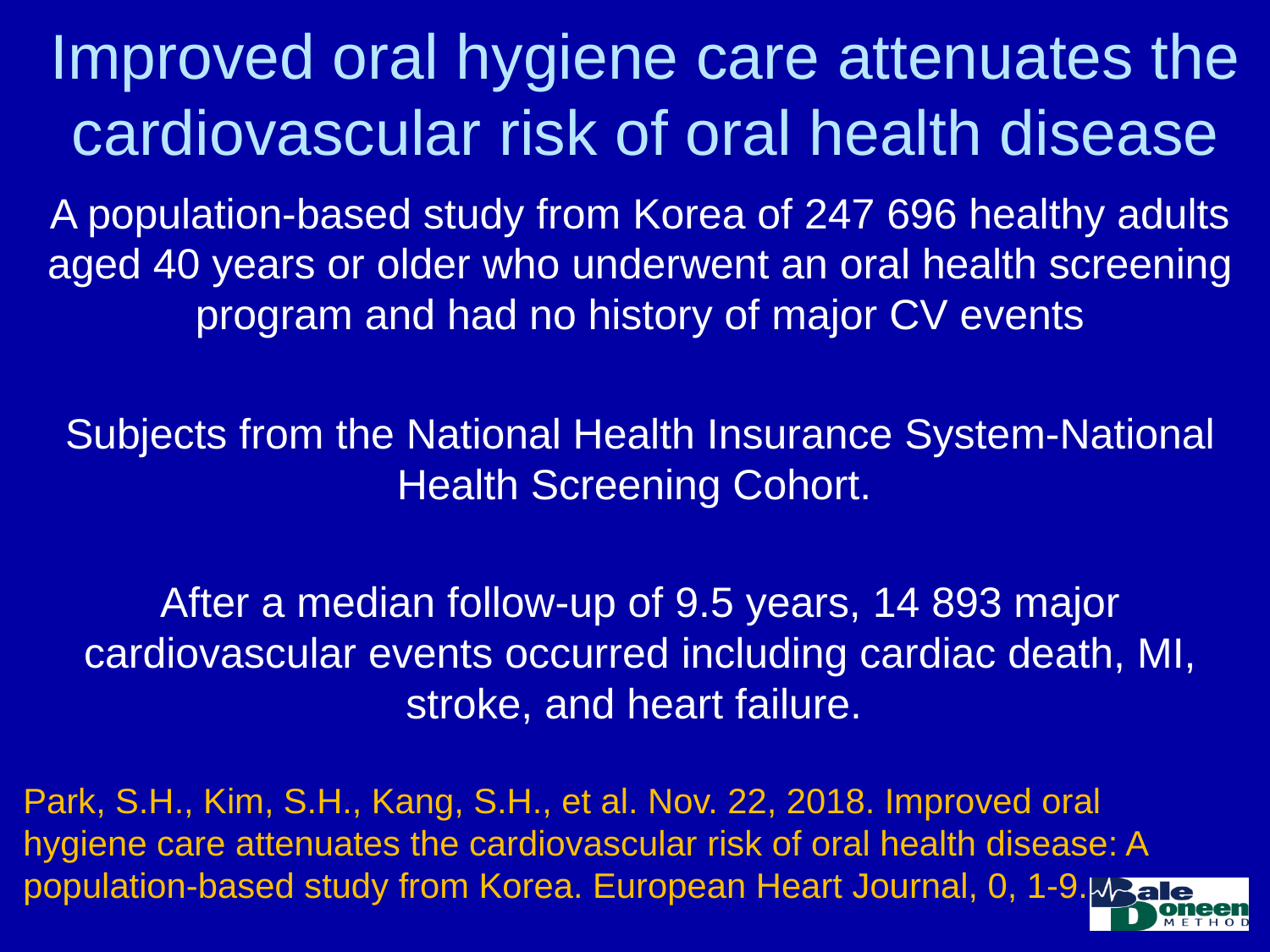

# Improved oral hygiene care attenuates the cardiovascular risk of oral health disease
A population-based study from Korea of 247 696 healthy adults aged 40 years or older who underwent an oral health screening program and had no history of major CV events

Subjects from the National Health Insurance System-National Health Screening Cohort.

After a median follow-up of 9.5 years, 14 893 major cardiovascular events occurred including cardiac death, MI, stroke, and heart failure.

Park, S.H., Kim, S.H., Kang, S.H., et al. Nov. 22, 2018. Improved oral hygiene care attenuates the cardiovascular risk of oral health disease: A population-based study from Korea. European Heart Journal, 0, 1-9.